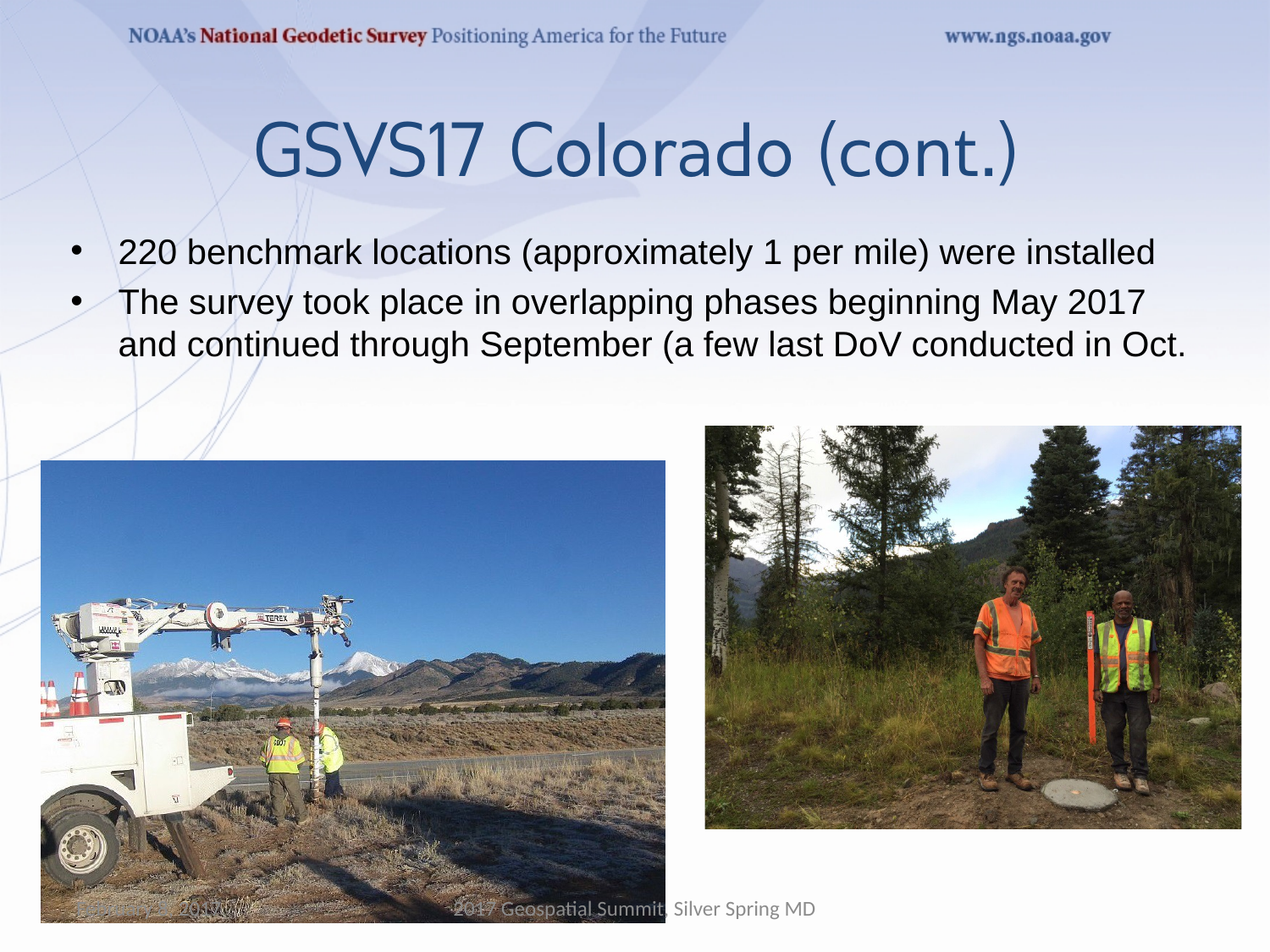

GSVS17 Colorado (cont.)
220 benchmark locations (approximately 1 per mile) were installed
The survey took place in overlapping phases beginning May 2017 and continued through September (a few last DoV conducted in Oct.

February 8, 2017
2017 Geospatial Summit, Silver Spring MD